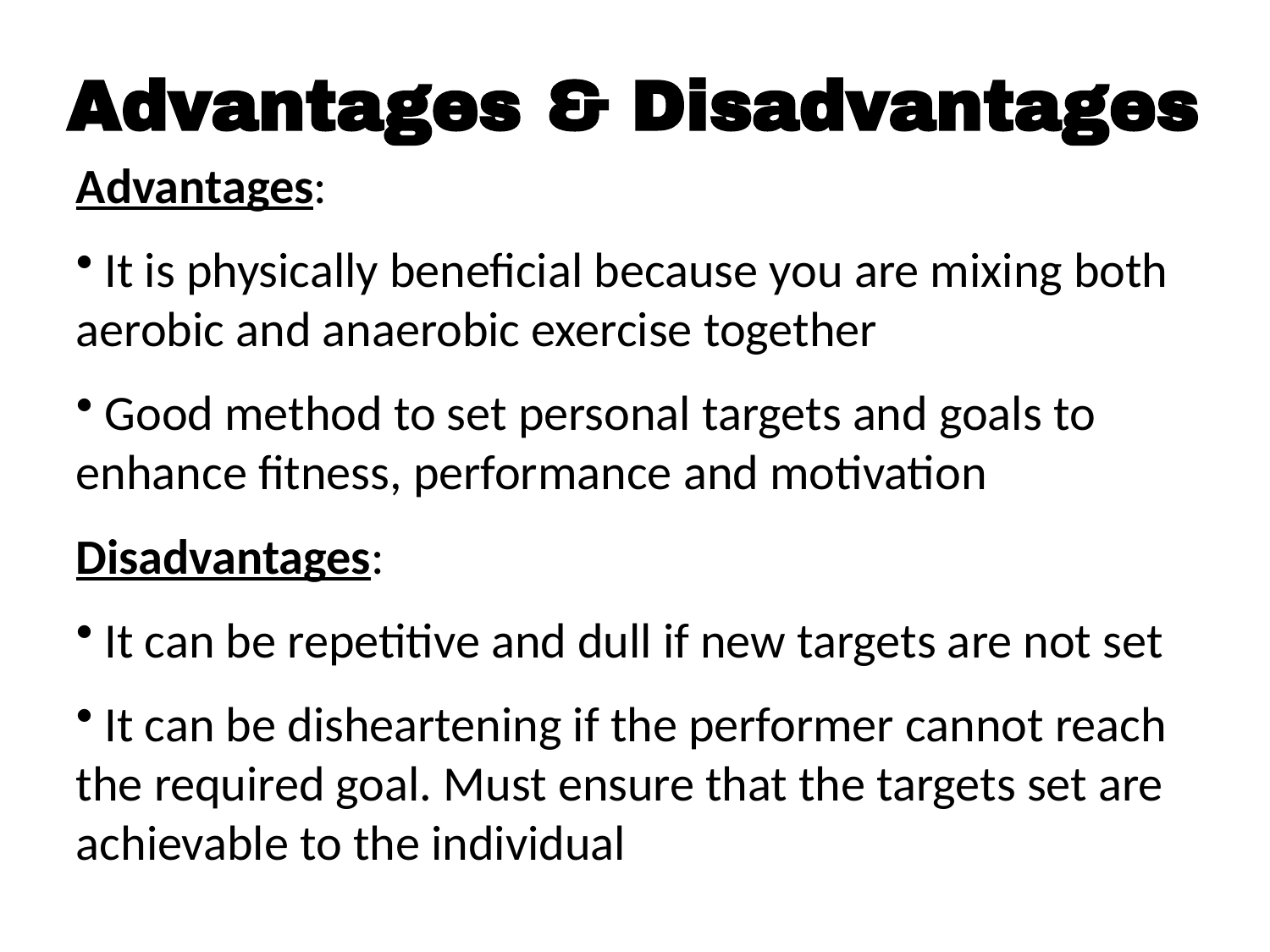

Advantages & Disadvantages
Advantages:
 It is physically beneficial because you are mixing both aerobic and anaerobic exercise together
 Good method to set personal targets and goals to enhance fitness, performance and motivation
Disadvantages:
 It can be repetitive and dull if new targets are not set
 It can be disheartening if the performer cannot reach the required goal. Must ensure that the targets set are achievable to the individual